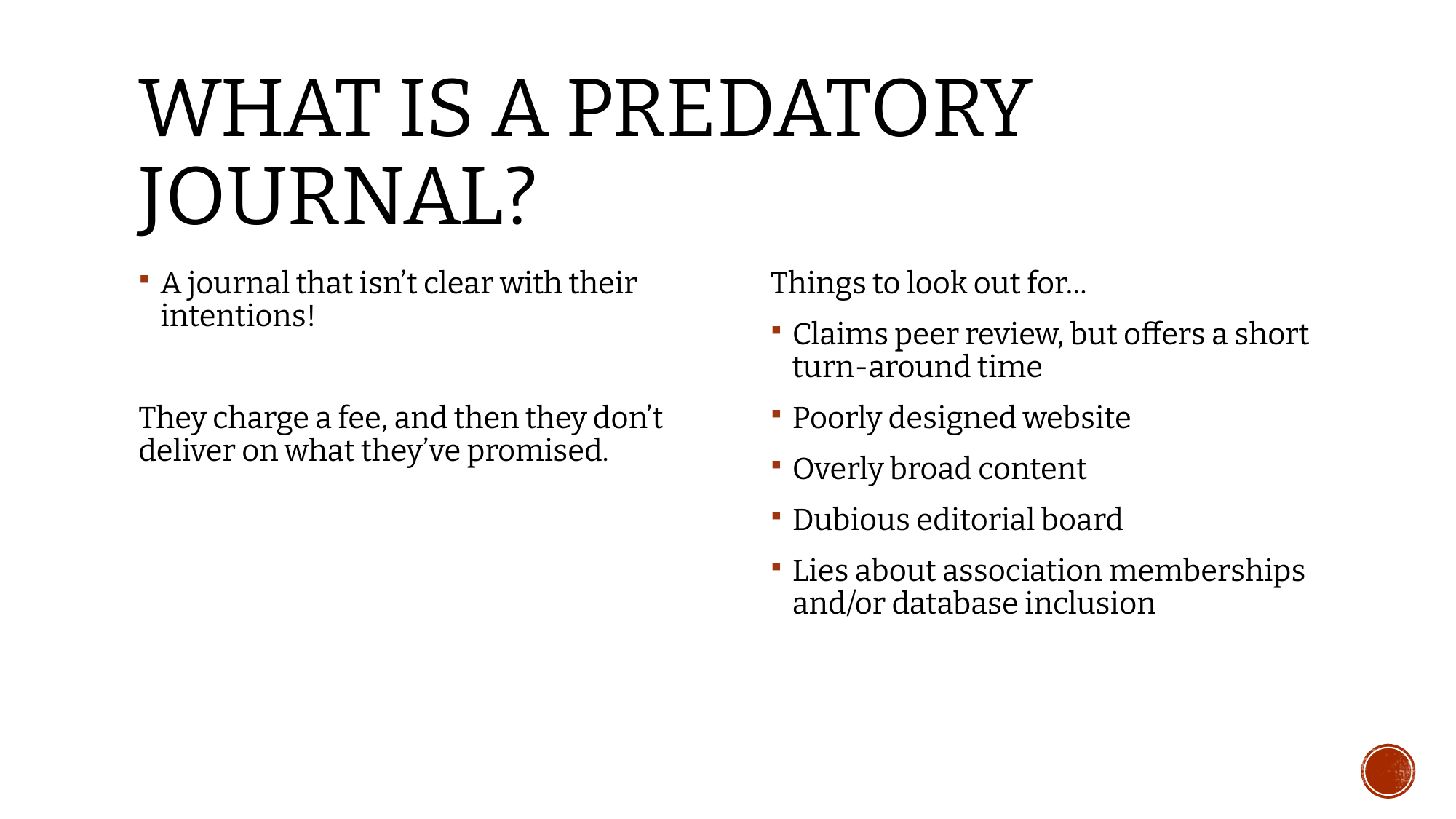

# What is a predatory journal?
A journal that isn’t clear with their intentions!

They charge a fee, and then they don’t deliver on what they’ve promised.

Things to look out for…
Claims peer review, but offers a short turn-around time
Poorly designed website
Overly broad content
Dubious editorial board
Lies about association memberships and/or database inclusion